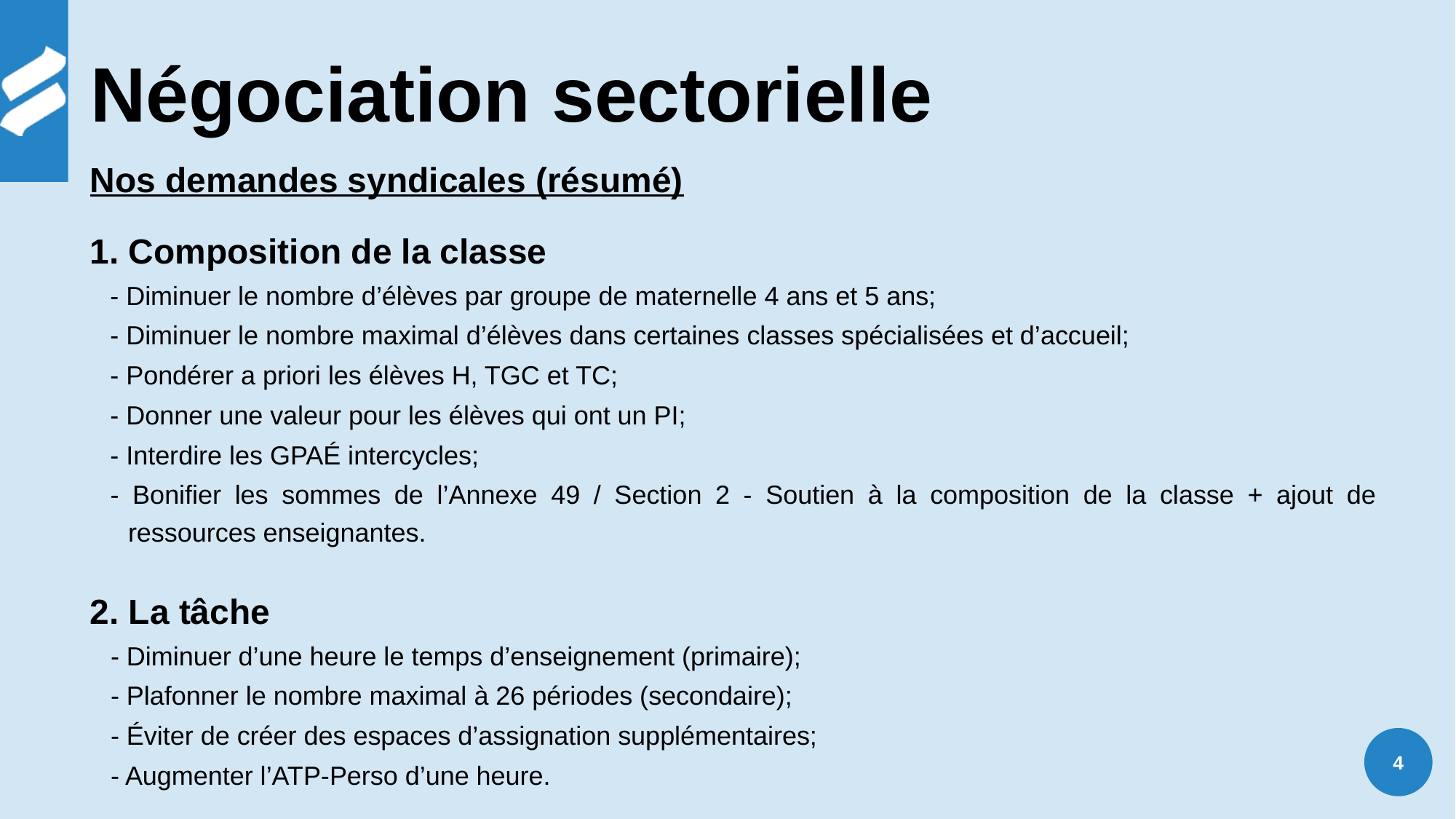

# Négociation sectorielle
Nos demandes syndicales (résumé)

1. Composition de la classe
- Diminuer le nombre d’élèves par groupe de maternelle 4 ans et 5 ans;
- Diminuer le nombre maximal d’élèves dans certaines classes spécialisées et d’accueil;
- Pondérer a priori les élèves H, TGC et TC;
- Donner une valeur pour les élèves qui ont un PI;
- Interdire les GPAÉ intercycles;
- Bonifier les sommes de l’Annexe 49 / Section 2 - Soutien à la composition de la classe + ajout de ressources enseignantes.

2. La tâche
- Diminuer d’une heure le temps d’enseignement (primaire);
- Plafonner le nombre maximal à 26 périodes (secondaire);
- Éviter de créer des espaces d’assignation supplémentaires;
- Augmenter l’ATP-Perso d’une heure.

4